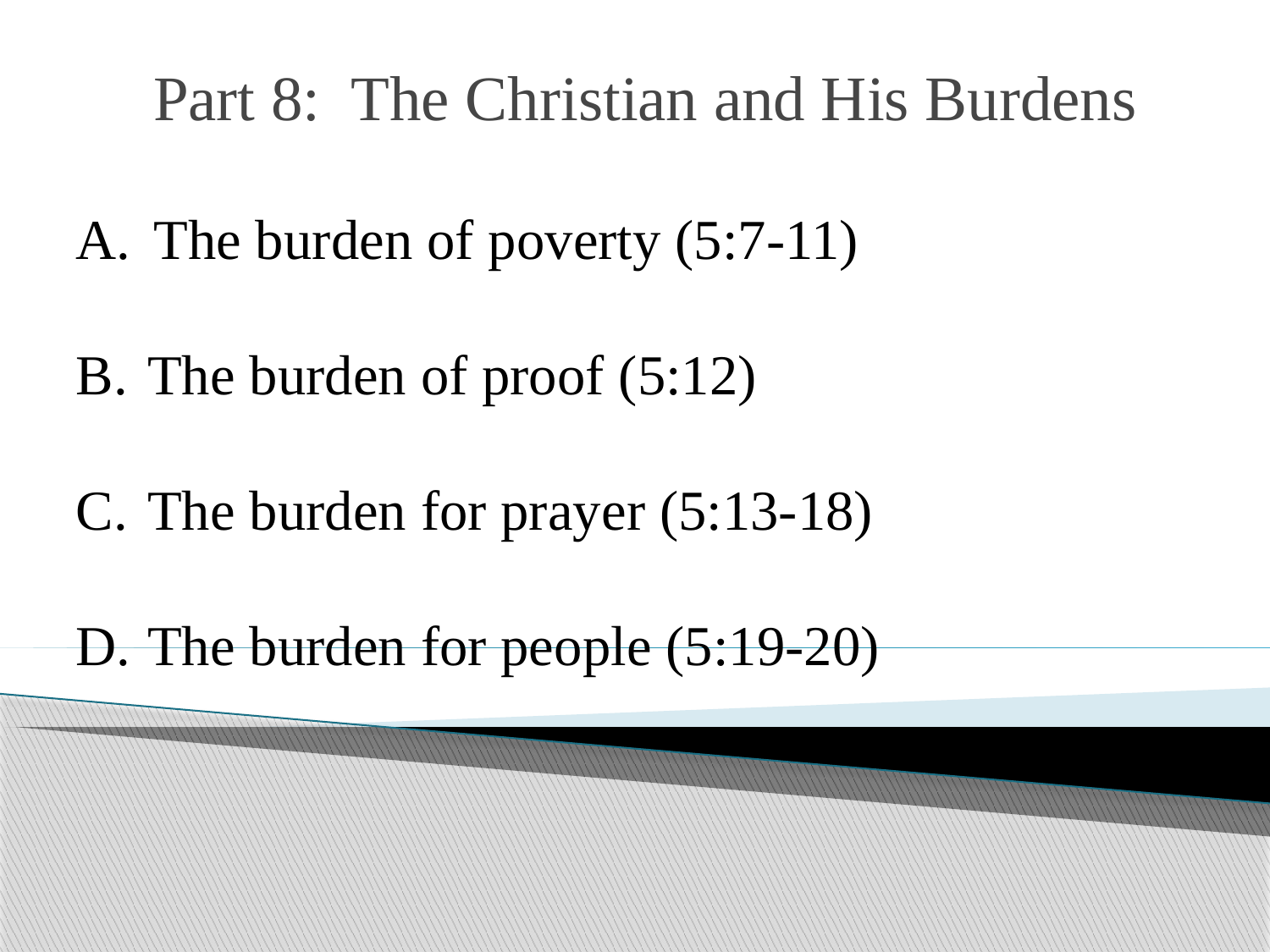

# Part 8:  The Christian and His Burdens

 The burden of poverty (5:7-11)

The burden of proof (5:12)

The burden for prayer (5:13-18)

The burden for people (5:19-20)